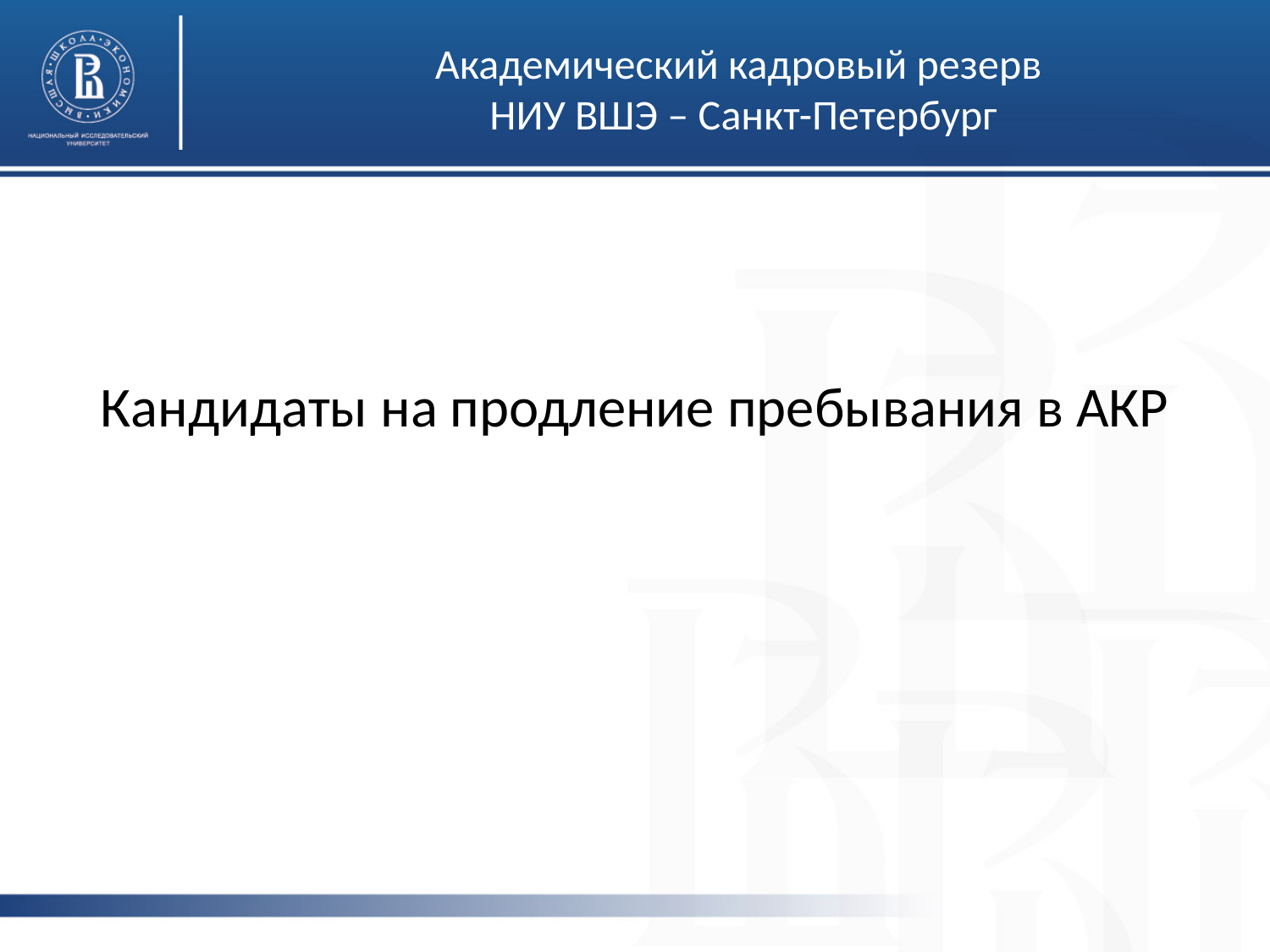

Академический кадровый резерв
НИУ ВШЭ – Санкт-Петербург
Кандидаты на продление пребывания в АКР